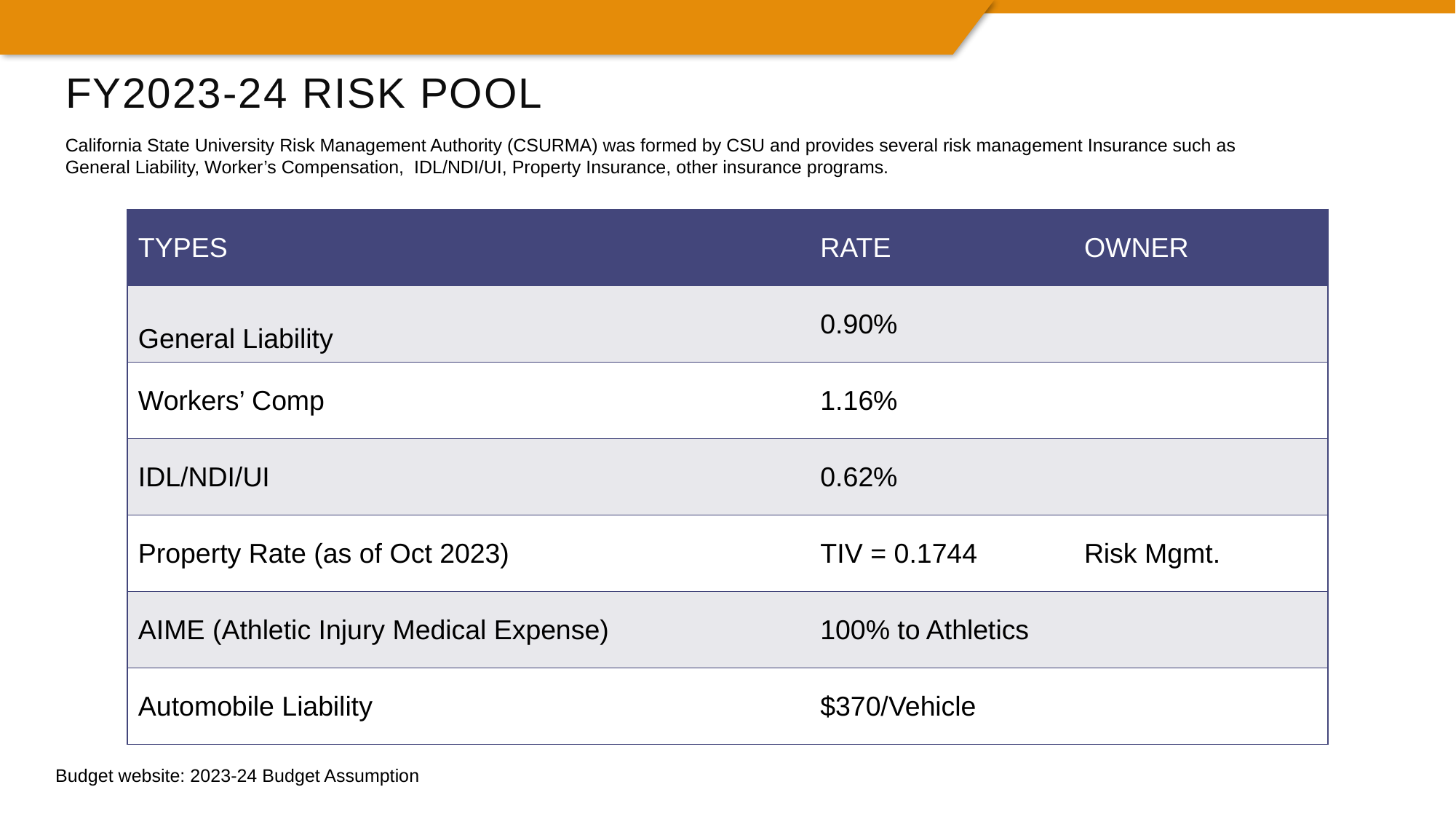

# Fy2023-24 risk pool
California State University Risk Management Authority (CSURMA) was formed by CSU and provides several risk management Insurance such as General Liability, Worker’s Compensation,  IDL/NDI/UI, Property Insurance, other insurance programs.
| TYPES | RATE | OWNER |
| --- | --- | --- |
| General Liability | 0.90% |  |
| Workers’ Comp | 1.16% |  |
| IDL/NDI/UI | 0.62% |  |
| Property Rate (as of Oct 2023) | TIV = 0.1744 | Risk Mgmt. |
| AIME (Athletic Injury Medical Expense) | 100% to Athletics |  |
| Automobile Liability | $370/Vehicle |  |
Budget website: 2023-24 Budget Assumption